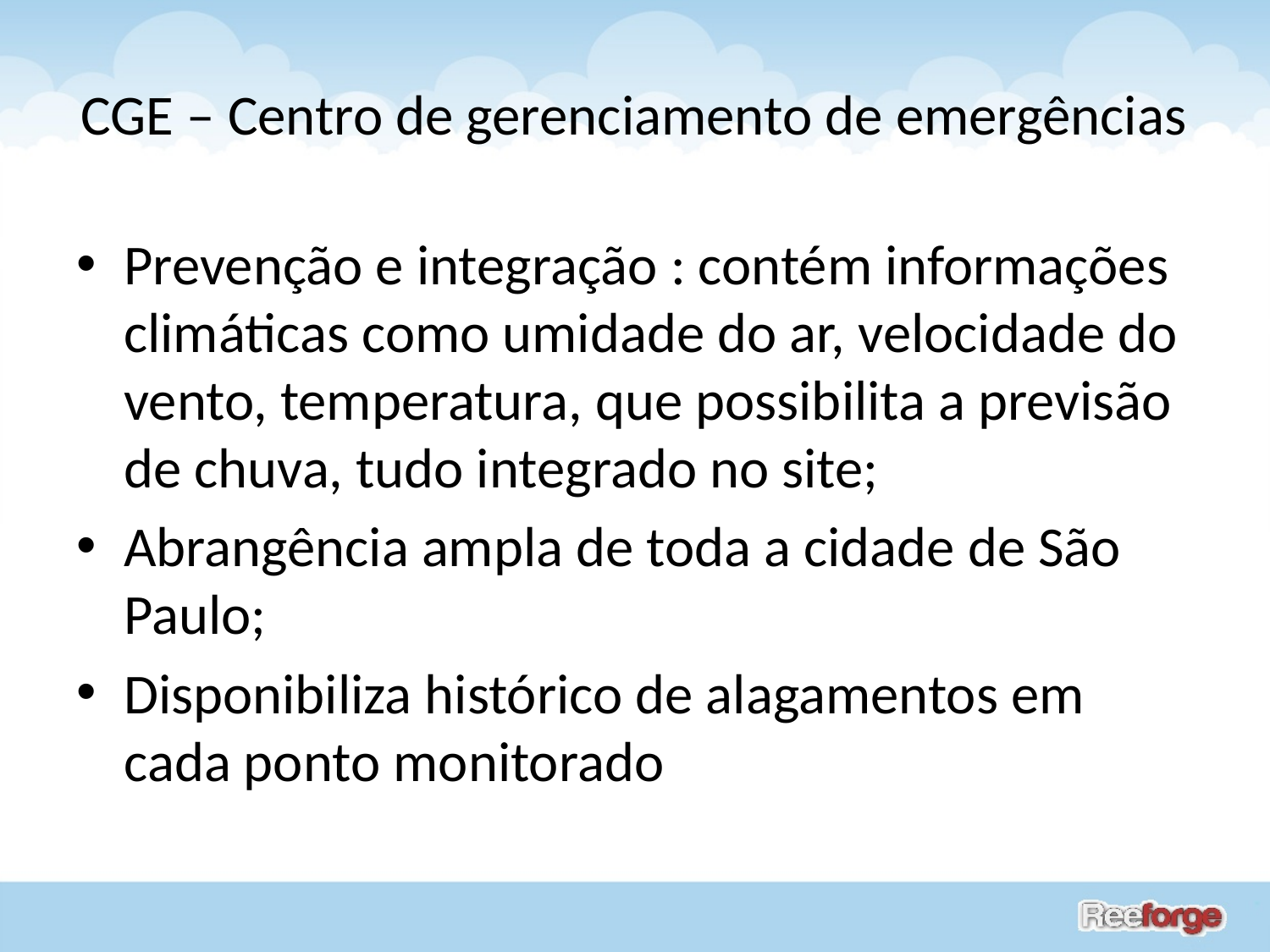

# CGE – Centro de gerenciamento de emergências
Prevenção e integração : contém informações climáticas como umidade do ar, velocidade do vento, temperatura, que possibilita a previsão de chuva, tudo integrado no site;
Abrangência ampla de toda a cidade de São Paulo;
Disponibiliza histórico de alagamentos em cada ponto monitorado